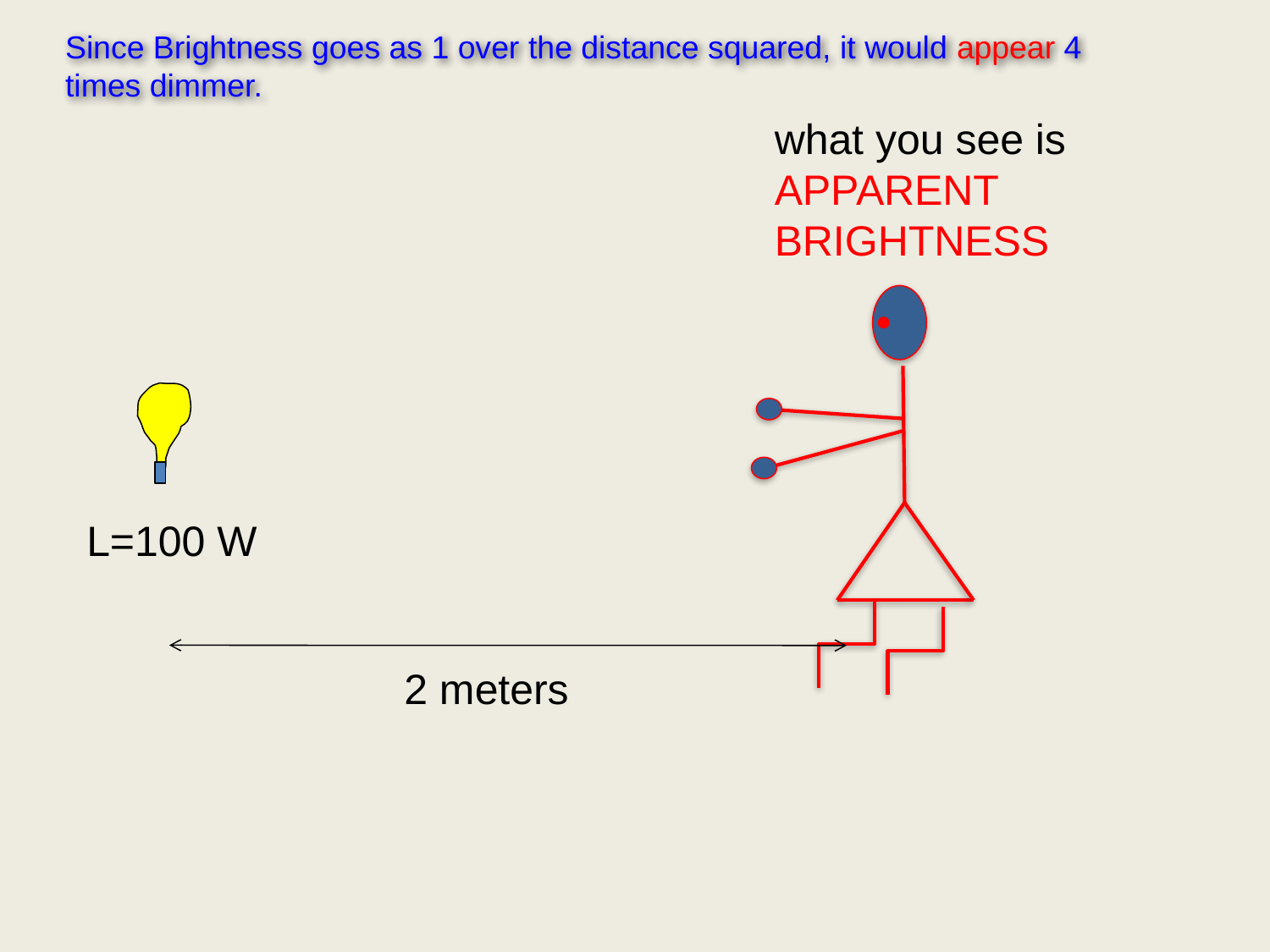

Since Brightness goes as 1 over the distance squared, it would appear 4 times dimmer.
what you see is APPARENT BRIGHTNESS

L=100 W
2 meters